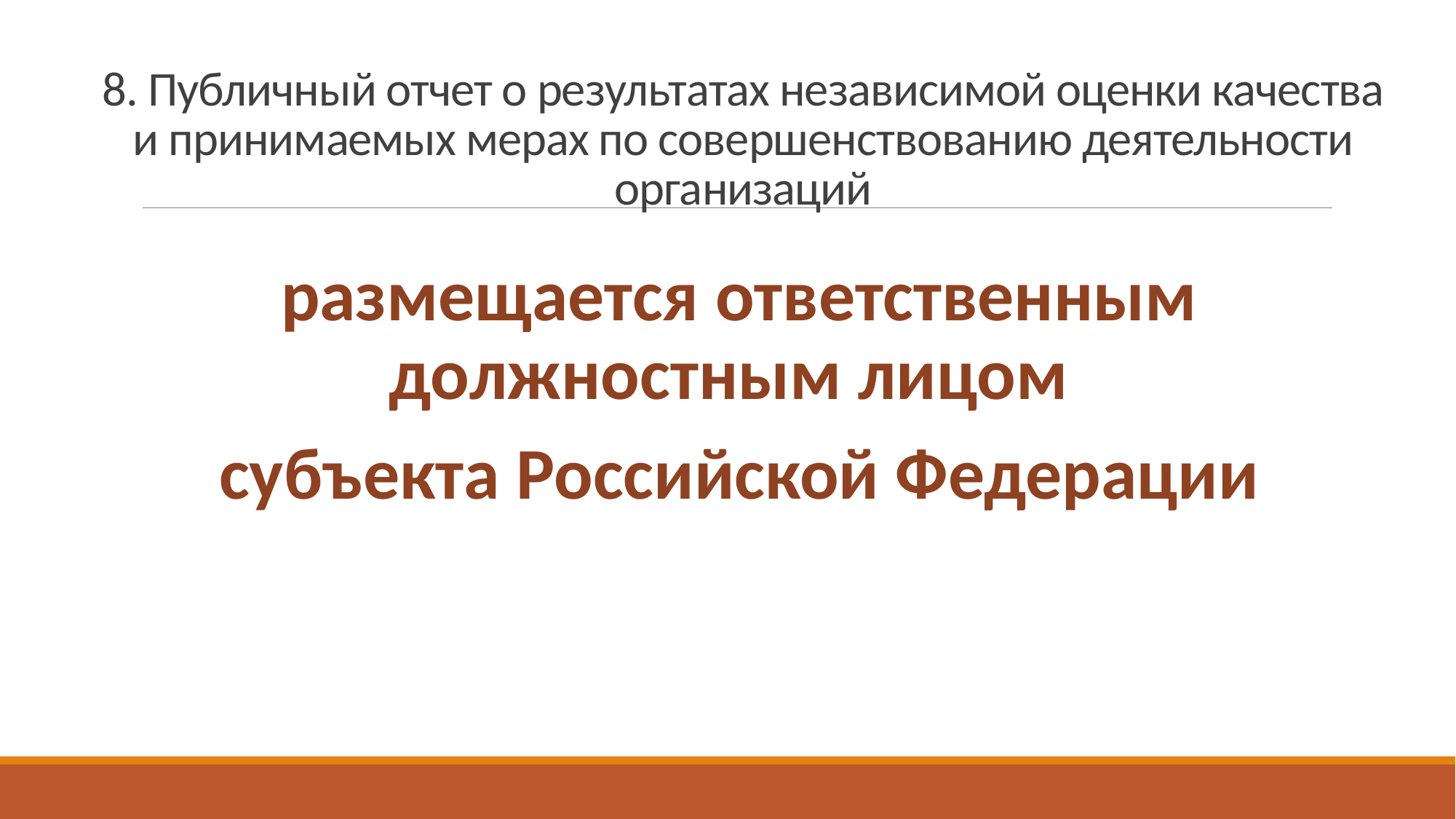

# 8. Публичный отчет о результатах независимой оценки качества и принимаемых мерах по совершенствованию деятельности организаций
размещается ответственным должностным лицом
субъекта Российской Федерации